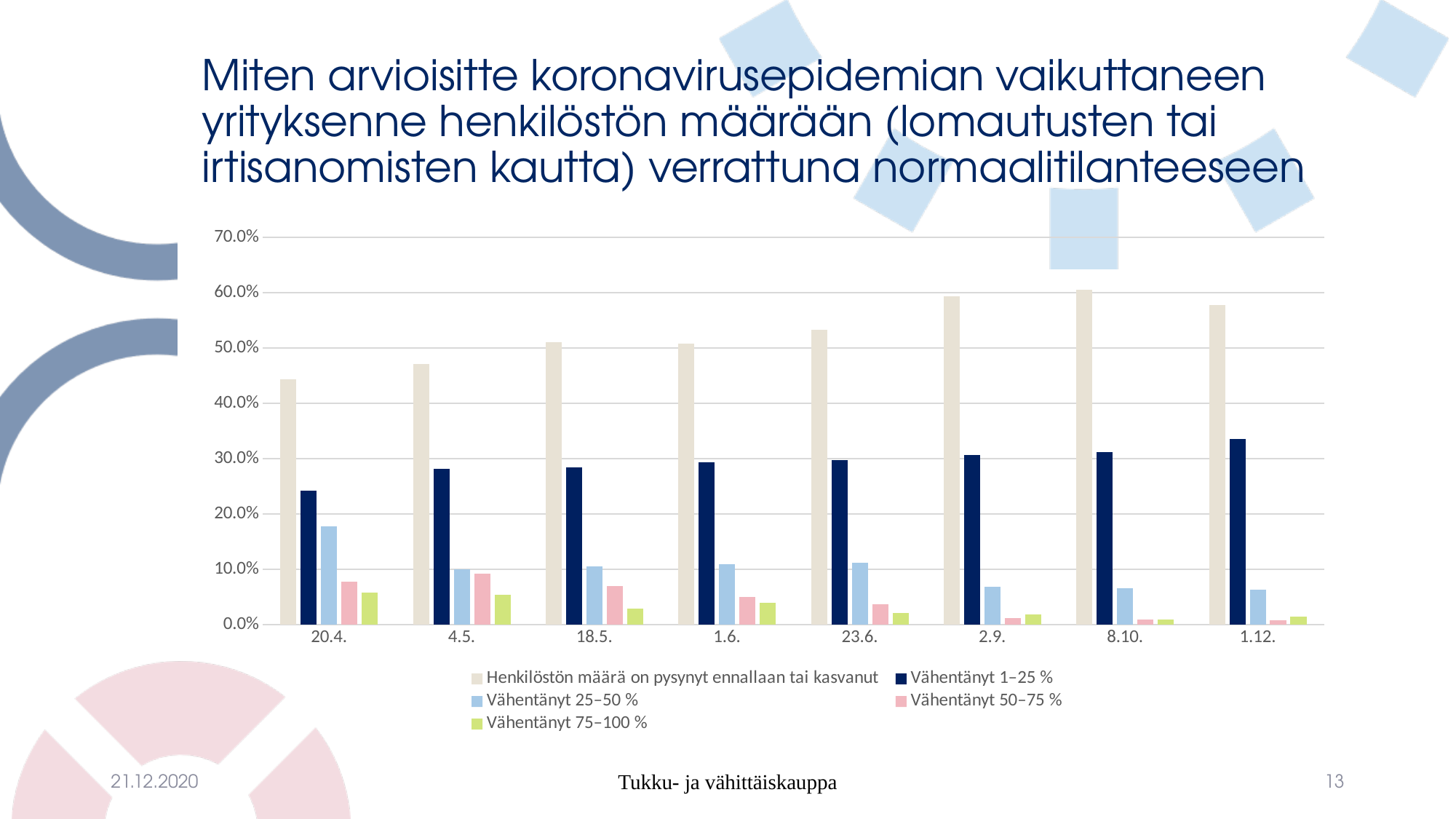

# Miten arvioisitte koronavirusepidemian vaikuttaneen yrityksenne henkilöstön määrään (lomautusten tai irtisanomisten kautta) verrattuna normaalitilanteeseen

### Chart

| Category | Henkilöstön määrä on pysynyt ennallaan tai kasvanut  | Vähentänyt 1–25 % | Vähentänyt 25–50 %  | Vähentänyt 50–75 %  | Vähentänyt 75–100 %  |
|---|---|---|---|---|---|
| 20.4. | 0.44336569579288 | 0.242718446601942 | 0.177993527508091 | 0.0776699029126214 | 0.058252427184466 |
| 4.5. | 0.471428571428571 | 0.282142857142857 | 0.1 | 0.0928571428571429 | 0.0535714285714286 |
| 18.5. | 0.510752688172043 | 0.28494623655914 | 0.104838709677419 | 0.0698924731182796 | 0.0295698924731183 |
| 1.6. | 0.5082508250825083 | 0.2937293729372938 | 0.10891089108910891 | 0.04950495049504951 | 0.039603960396039604 |
| 23.6. | 0.5330578512396694 | 0.2975206611570248 | 0.1115702479338843 | 0.0371900826446281 | 0.02066115702479339 |
| 2.9. | 0.5931677018633541 | 0.30745341614906835 | 0.06832298136645963 | 0.012422360248447204 | 0.018633540372670808 |
| 8.10. | 0.6053412462908012 | 0.3115727002967359 | 0.06528189910979229 | 0.008902077151335312 | 0.008902077151335312 |
| 1.12. | 0.5775862068965517 | 0.3362068965517242 | 0.06321839080459771 | 0.008620689655172414 | 0.014367816091954023 |
21.12.2020
Tukku- ja vähittäiskauppa
13